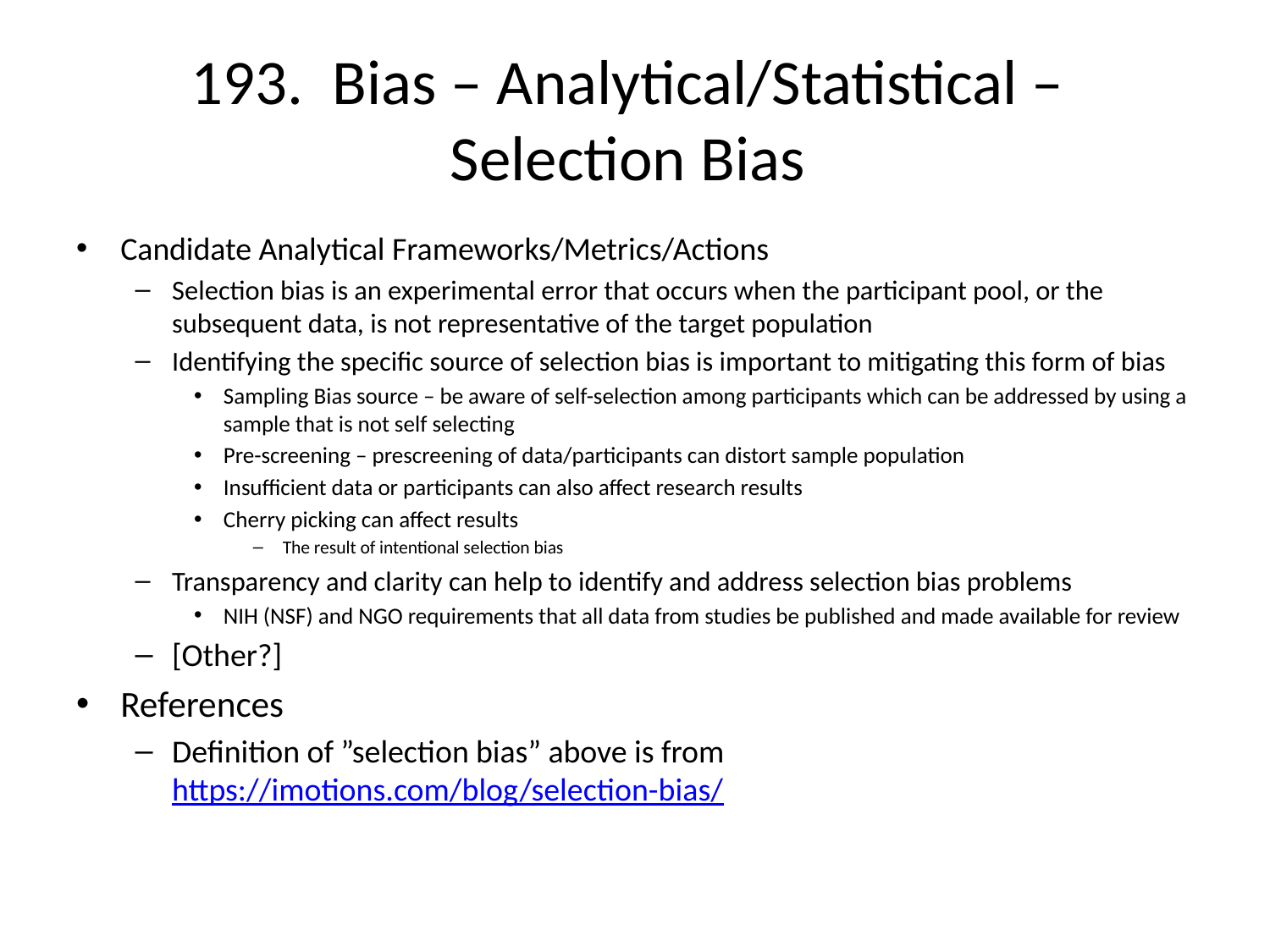

# 193.  Bias – Analytical/Statistical – Selection Bias
Candidate Analytical Frameworks/Metrics/Actions
Selection bias is an experimental error that occurs when the participant pool, or the subsequent data, is not representative of the target population
Identifying the specific source of selection bias is important to mitigating this form of bias
Sampling Bias source – be aware of self-selection among participants which can be addressed by using a sample that is not self selecting
Pre-screening – prescreening of data/participants can distort sample population
Insufficient data or participants can also affect research results
Cherry picking can affect results
The result of intentional selection bias
Transparency and clarity can help to identify and address selection bias problems
NIH (NSF) and NGO requirements that all data from studies be published and made available for review
[Other?]
References
Definition of ”selection bias” above is from https://imotions.com/blog/selection-bias/